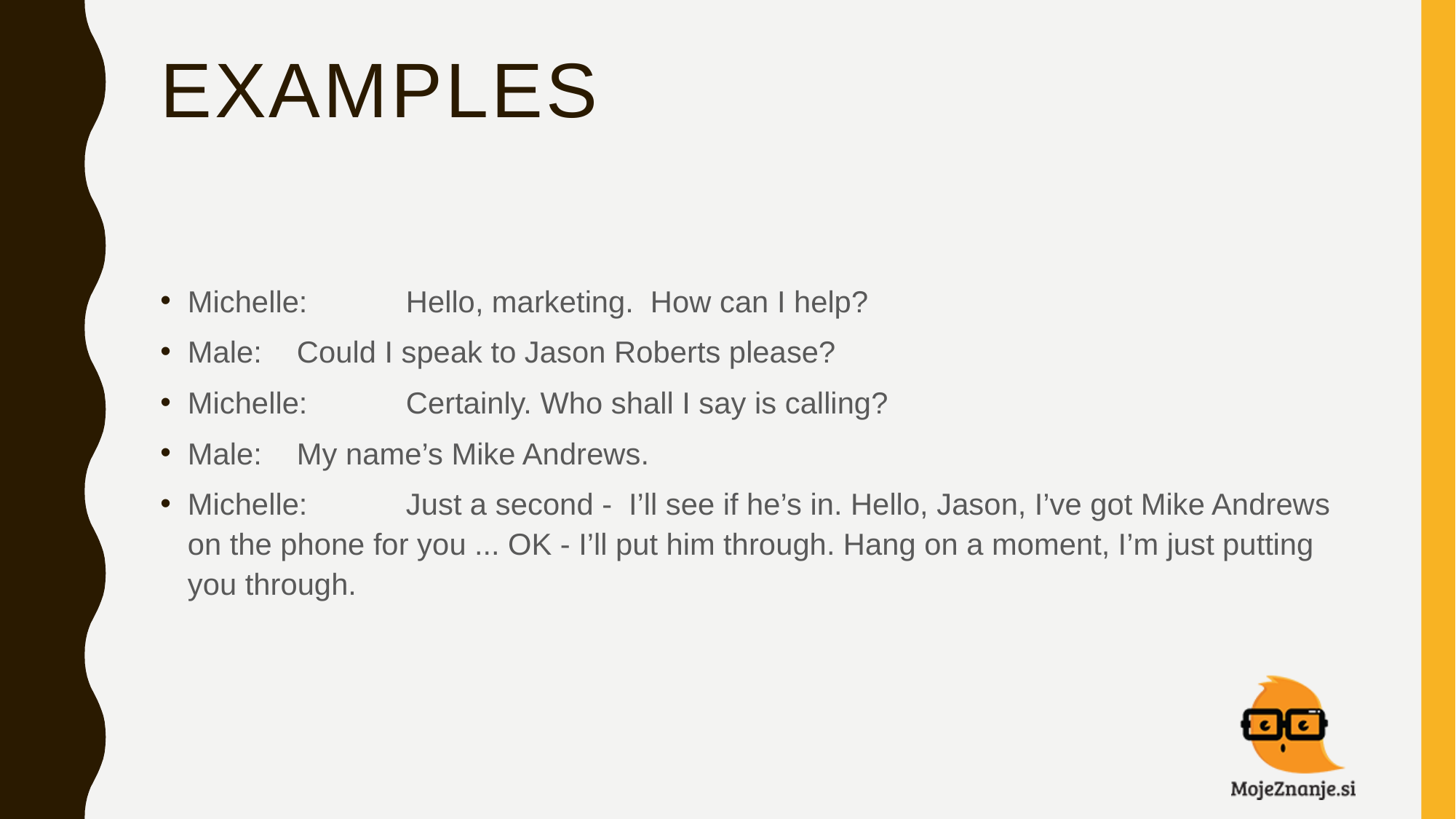

# EXAMPLES

Michelle:	Hello, marketing.  How can I help?
Male:	Could I speak to Jason Roberts please?
Michelle:	Certainly. Who shall I say is calling?
Male:	My name’s Mike Andrews.
Michelle:	Just a second -  I’ll see if he’s in. Hello, Jason, I’ve got Mike Andrews on the phone for you ... OK - I’ll put him through. Hang on a moment, I’m just putting you through.